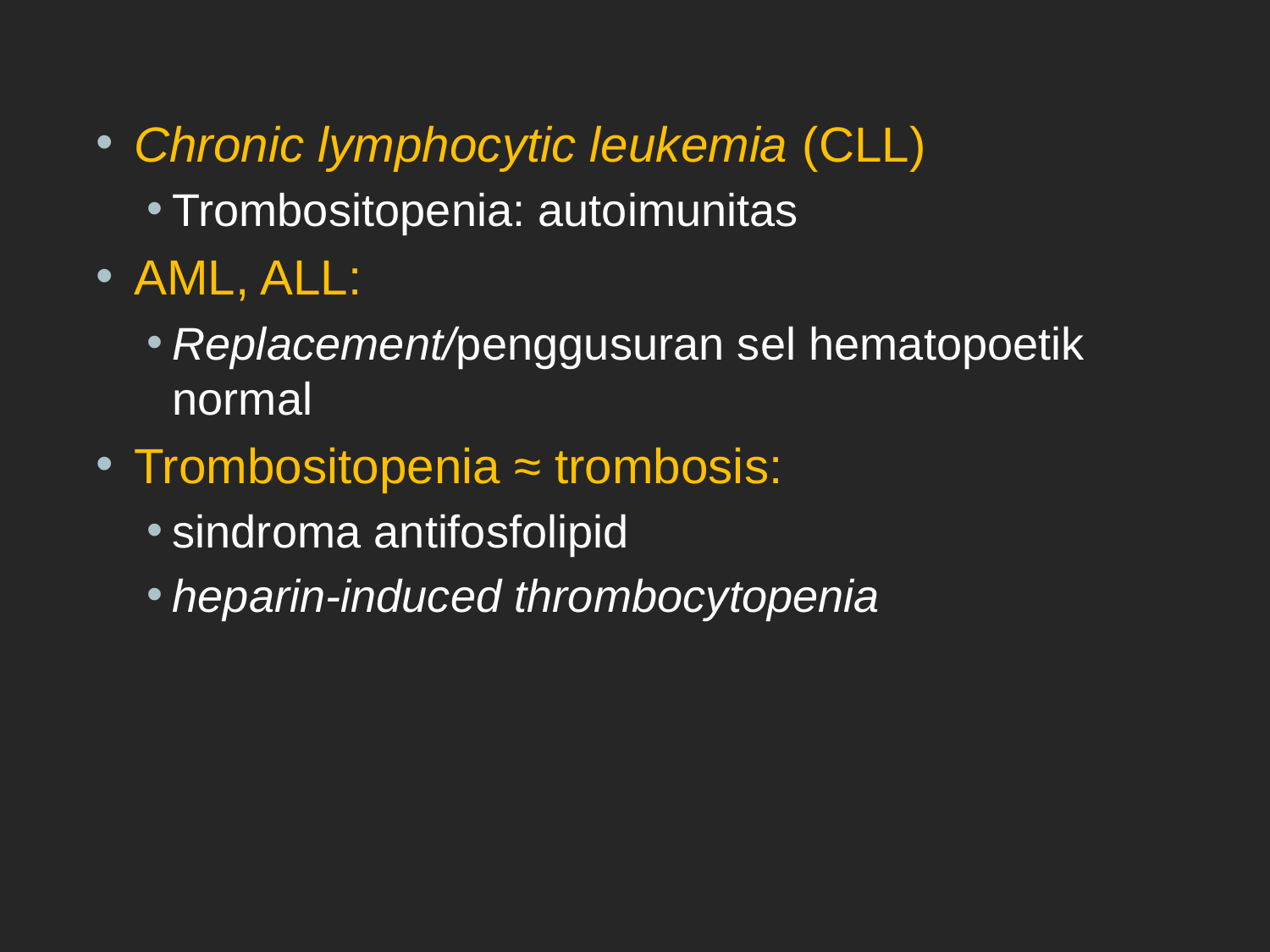

Chronic lymphocytic leukemia (CLL)
Trombositopenia: autoimunitas
AML, ALL:
Replacement/penggusuran sel hematopoetik normal
Trombositopenia ≈ trombosis:
sindroma antifosfolipid
heparin-induced thrombocytopenia